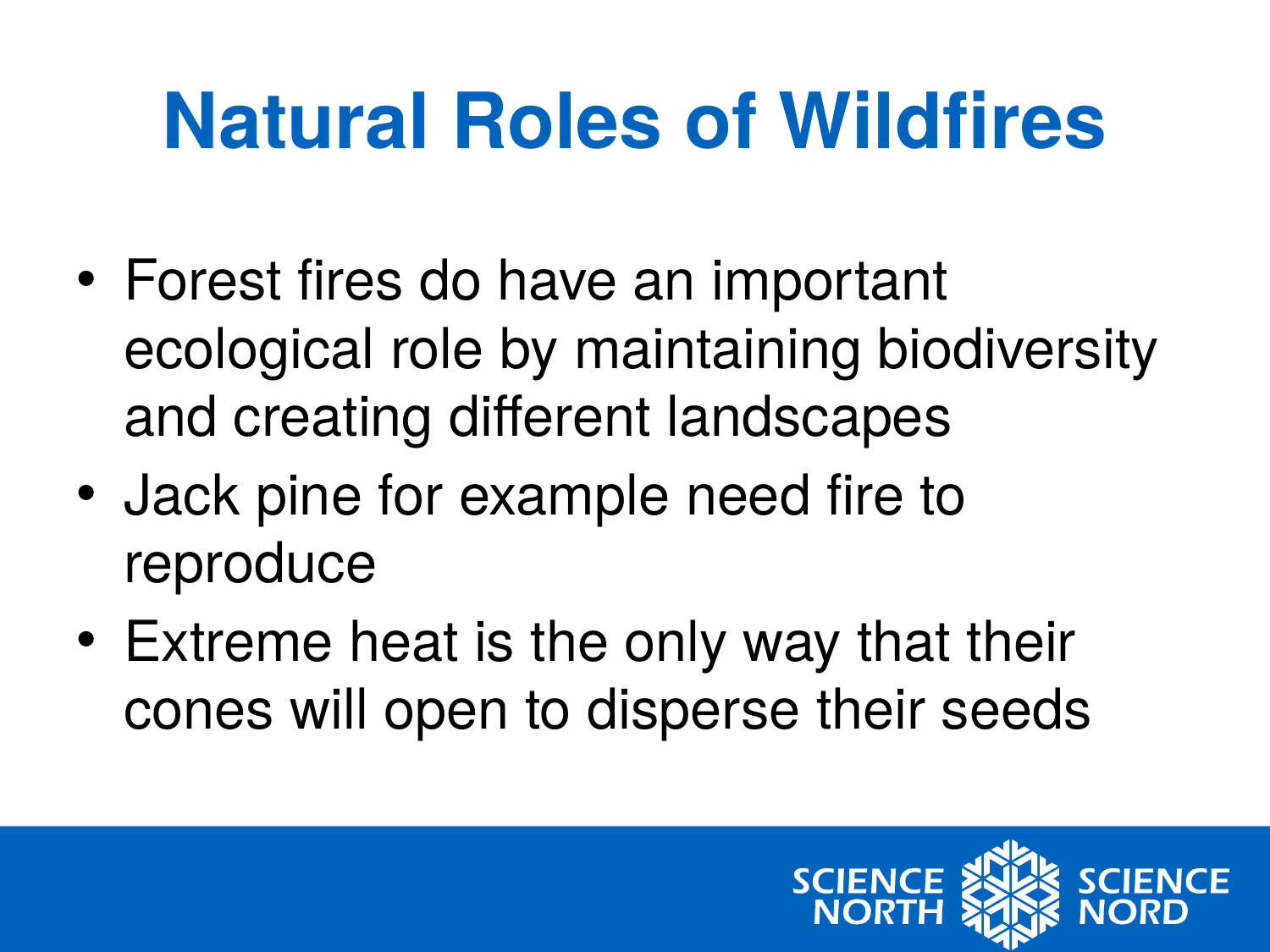

# Natural Roles of Wildfires
Forest fires do have an important ecological role by maintaining biodiversity and creating different landscapes
Jack pine for example need fire to reproduce
Extreme heat is the only way that their cones will open to disperse their seeds